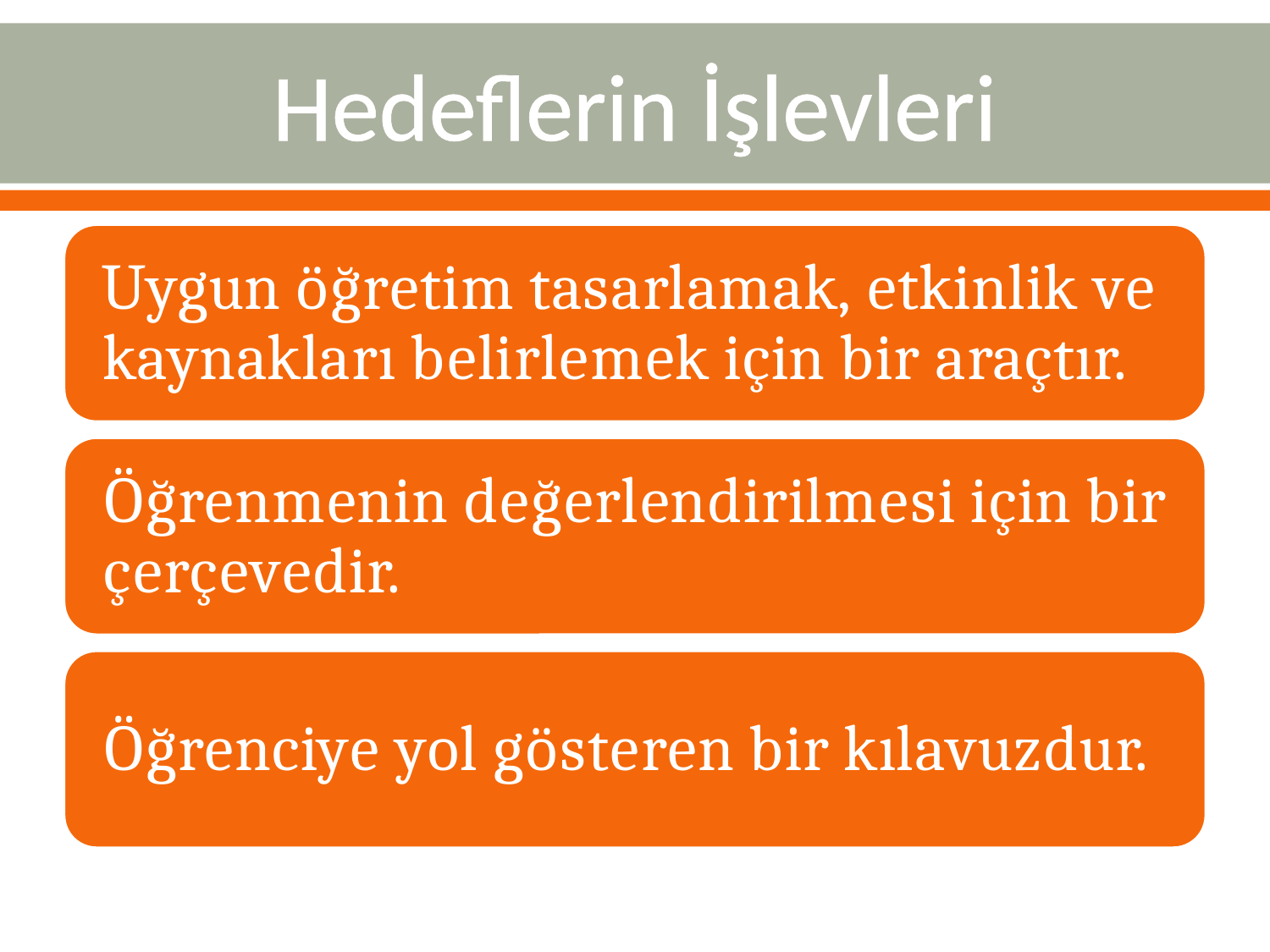

# Hedeflerin İşlevleri
Uygun öğretim tasarlamak, etkinlik ve kaynakları belirlemek için bir araçtır.
Öğrenmenin değerlendirilmesi için bir çerçevedir.
Öğrenciye yol gösteren bir kılavuzdur.